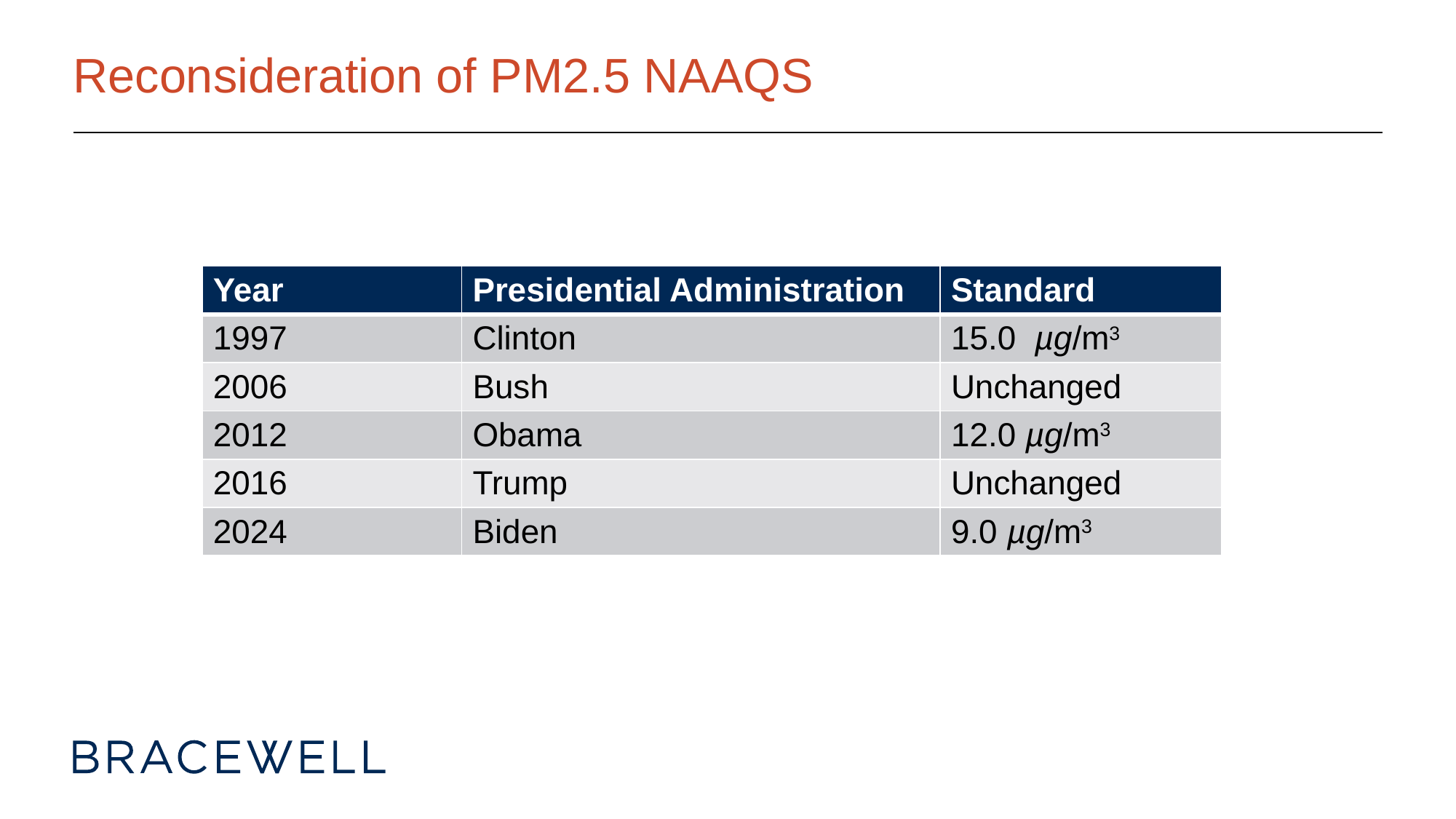

# Reconsideration of PM2.5 NAAQS
| Year | Presidential Administration | Standard |
| --- | --- | --- |
| 1997 | Clinton | 15.0 µg/m3 |
| 2006 | Bush | Unchanged |
| 2012 | Obama | 12.0 µg/m3 |
| 2016 | Trump | Unchanged |
| 2024 | Biden | 9.0 µg/m3 |